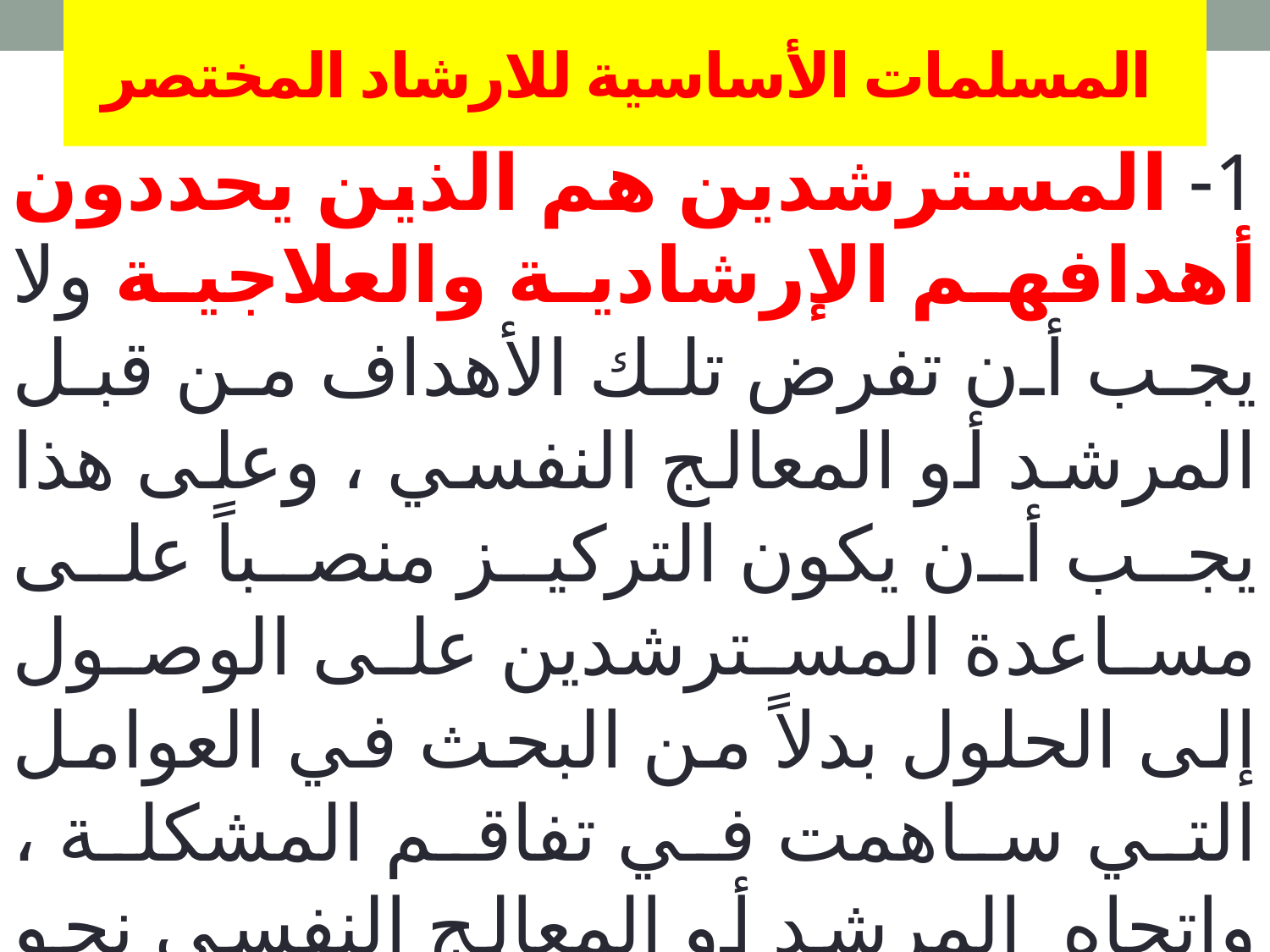

# المسلمات الأساسية للارشاد المختصر
1- المسترشدين هم الذين يحددون أهدافهم الإرشادية والعلاجية ولا يجب أن تفرض تلك الأهداف من قبل المرشد أو المعالج النفسي ، وعلى هذا يجب أن يكون التركيز منصباً على مساعدة المسترشدين على الوصول إلى الحلول بدلاً من البحث في العوامل التي ساهمت في تفاقم المشكلة ، واتجاه  المرشد أو المعالج النفسي نحو ذلك يجعل المسترشد يتجاوب مع الإرشاد أو العلاج ويمكنه من استثمار قدراته وإمكانياته.